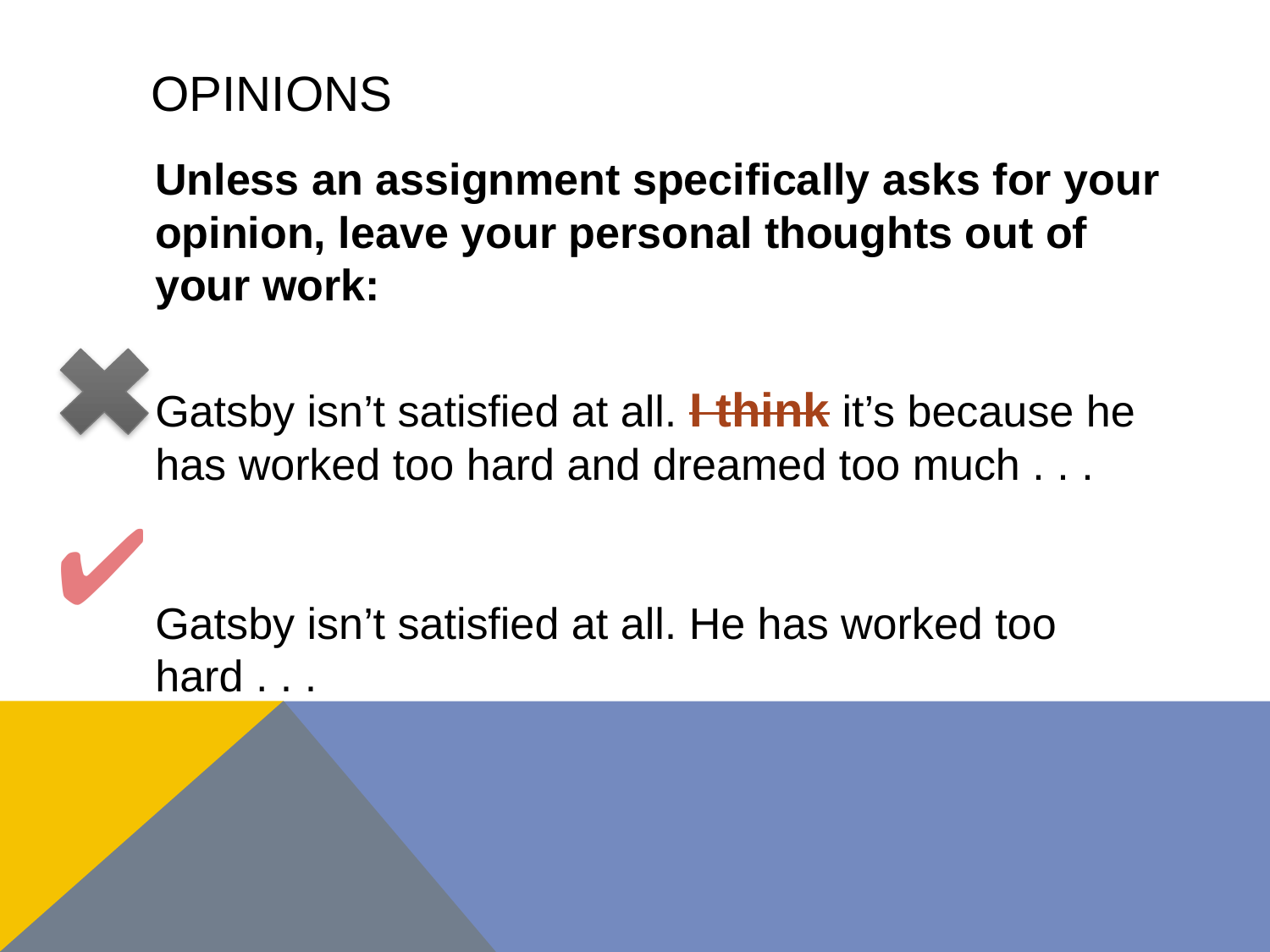

# Opinions
Unless an assignment specifically asks for your opinion, leave your personal thoughts out of your work:

Gatsby isn’t satisfied at all. I think it’s because he has worked too hard and dreamed too much . . .

Gatsby isn’t satisfied at all. He has worked too hard . . .

✔